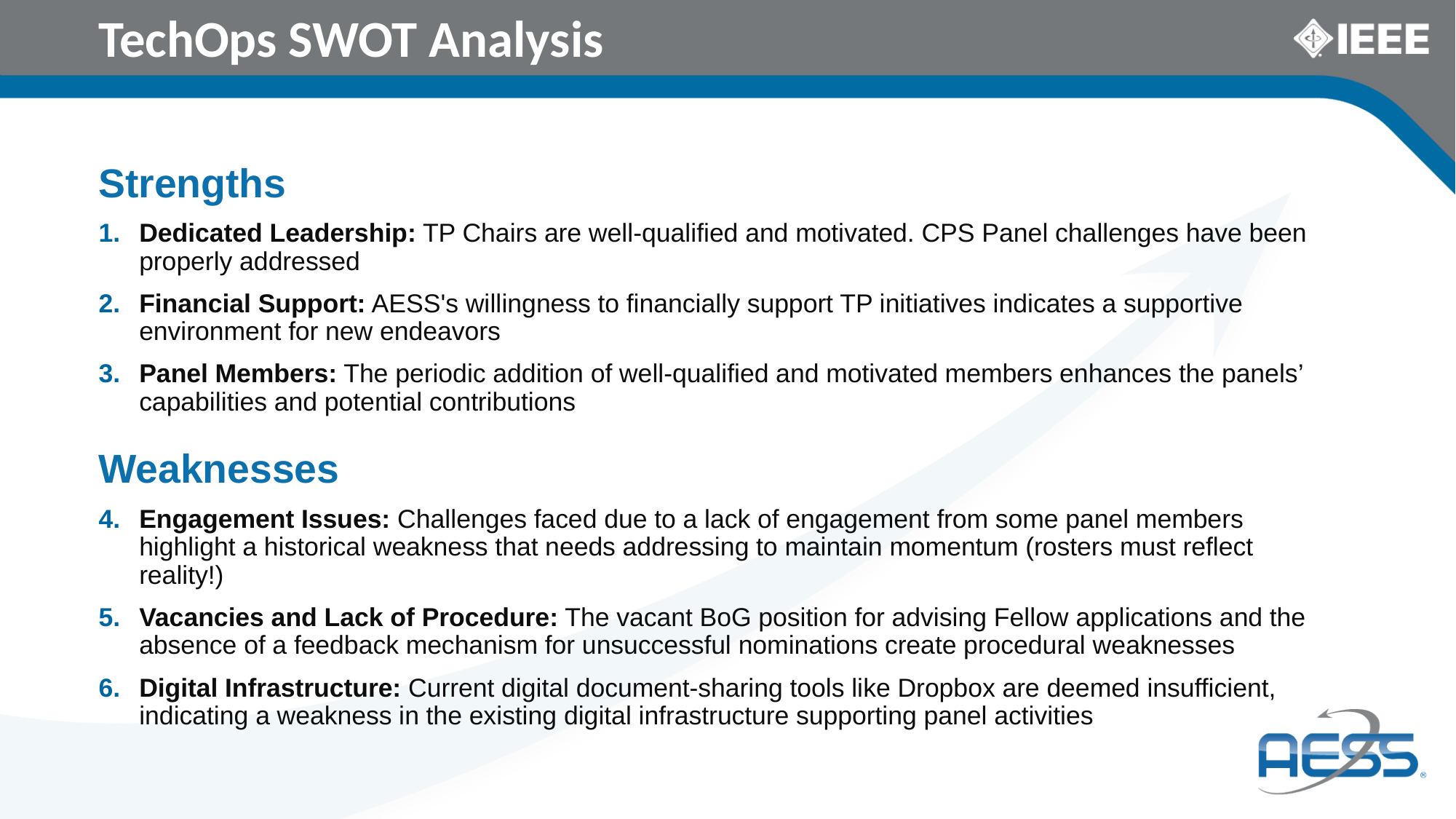

# TechOps SWOT Analysis
Strengths
Dedicated Leadership: TP Chairs are well-qualified and motivated. CPS Panel challenges have been properly addressed
Financial Support: AESS's willingness to financially support TP initiatives indicates a supportive environment for new endeavors
Panel Members: The periodic addition of well-qualified and motivated members enhances the panels’ capabilities and potential contributions
Weaknesses
Engagement Issues: Challenges faced due to a lack of engagement from some panel members highlight a historical weakness that needs addressing to maintain momentum (rosters must reflect reality!)
Vacancies and Lack of Procedure: The vacant BoG position for advising Fellow applications and the absence of a feedback mechanism for unsuccessful nominations create procedural weaknesses
Digital Infrastructure: Current digital document-sharing tools like Dropbox are deemed insufficient, indicating a weakness in the existing digital infrastructure supporting panel activities